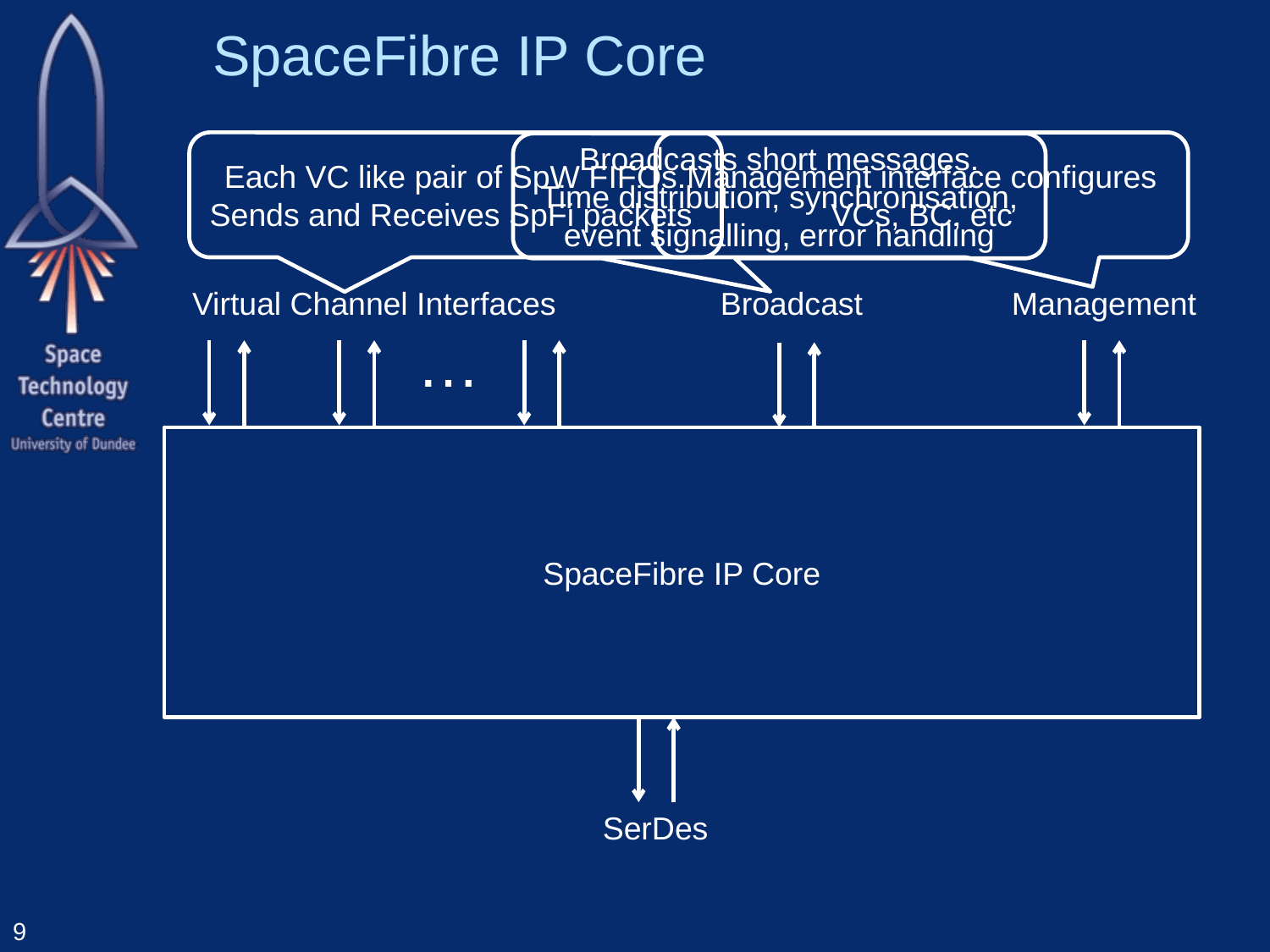

# SpaceFibre IP Core
Each VC like pair of SpW FIFOs.
Sends and Receives SpFi packets
Management interface configures VCs, BC, etc
Broadcasts short messages.
Time distribution, synchronisation, event signalling, error handling
Virtual Channel Interfaces
Broadcast
Management
…
SpaceFibre IP Core
SerDes
9